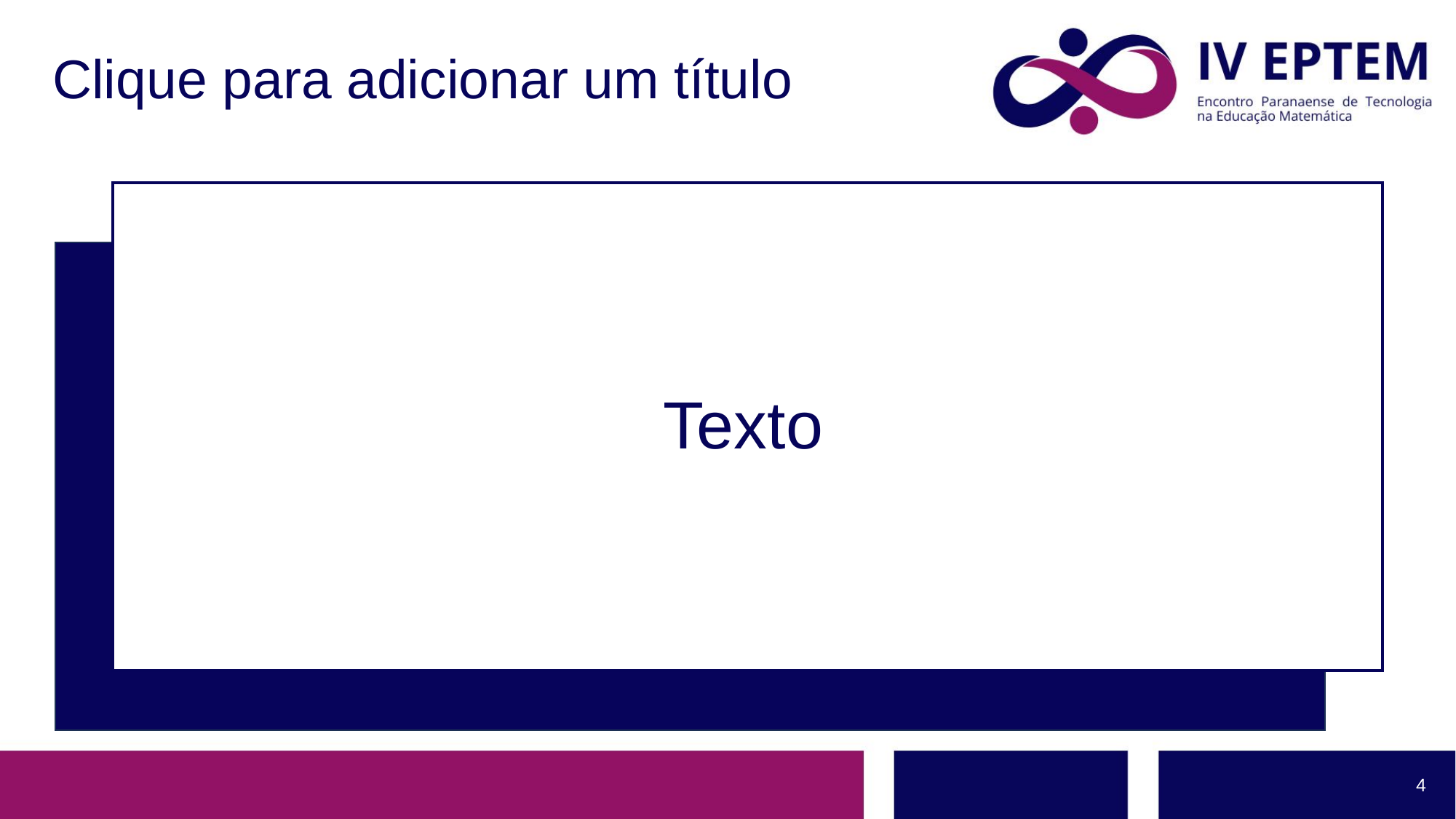

# Clique para adicionar um título
Texto
4